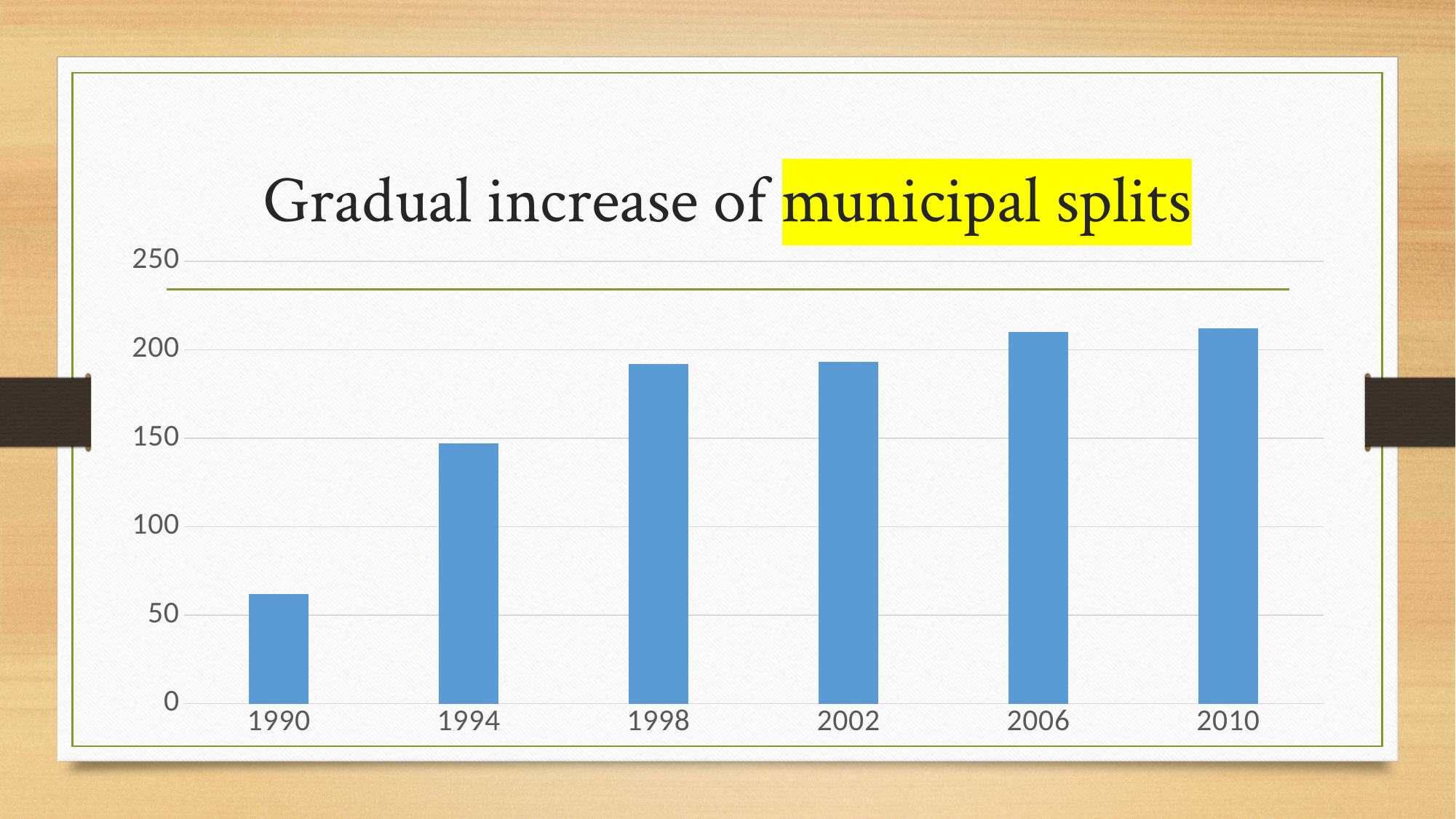

# Gradual increase of municipal splits

### Chart

| Category |  |
|---|---|
| 1990 | 62.0 |
| 1994 | 147.0 |
| 1998 | 192.0 |
| 2002 | 193.0 |
| 2006 | 210.0 |
| 2010 | 212.0 |